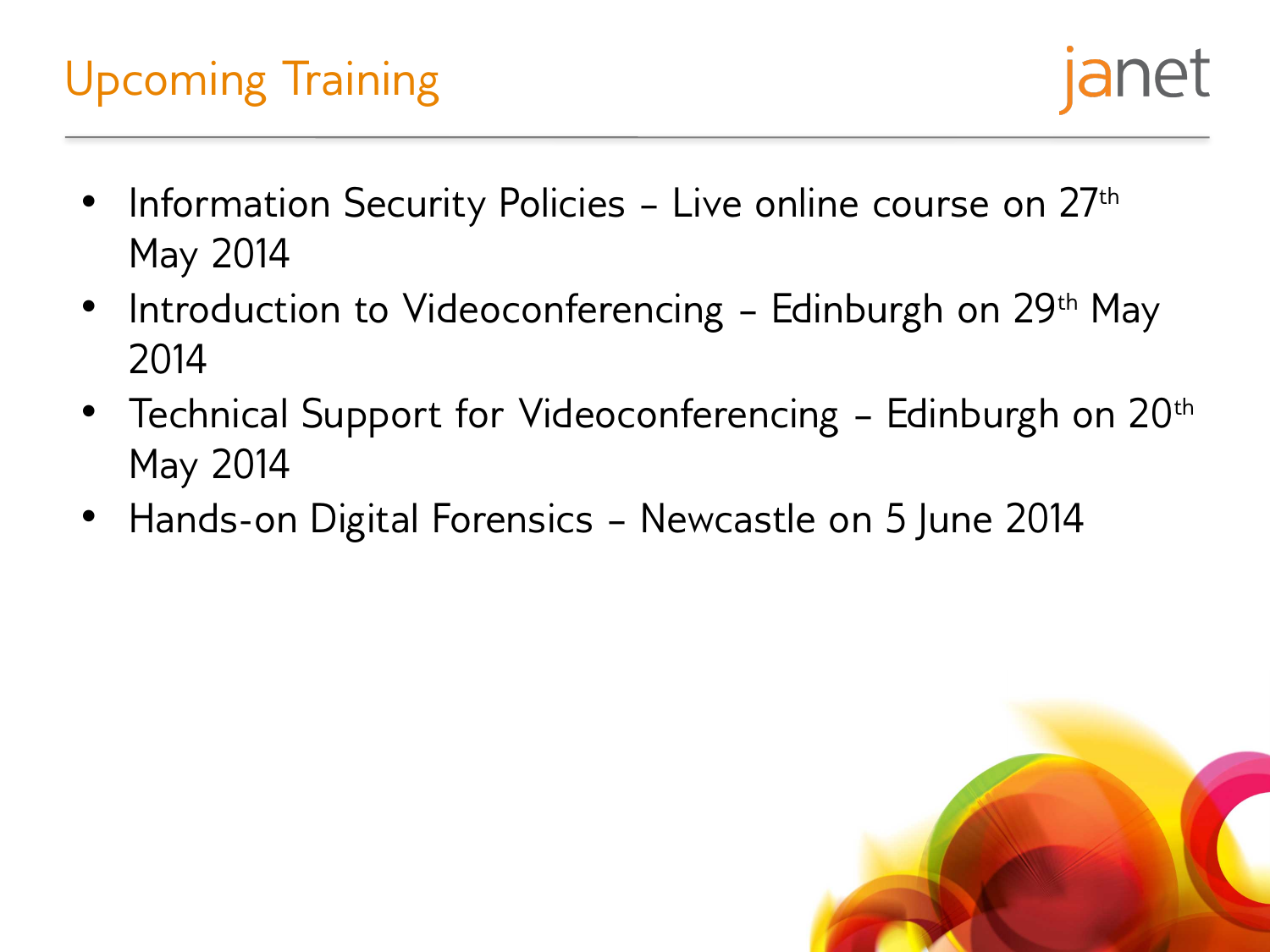

# Upcoming Training
Information Security Policies – Live online course on 27th May 2014
Introduction to Videoconferencing – Edinburgh on 29th May 2014
Technical Support for Videoconferencing – Edinburgh on 20th May 2014
Hands-on Digital Forensics – Newcastle on 5 June 2014